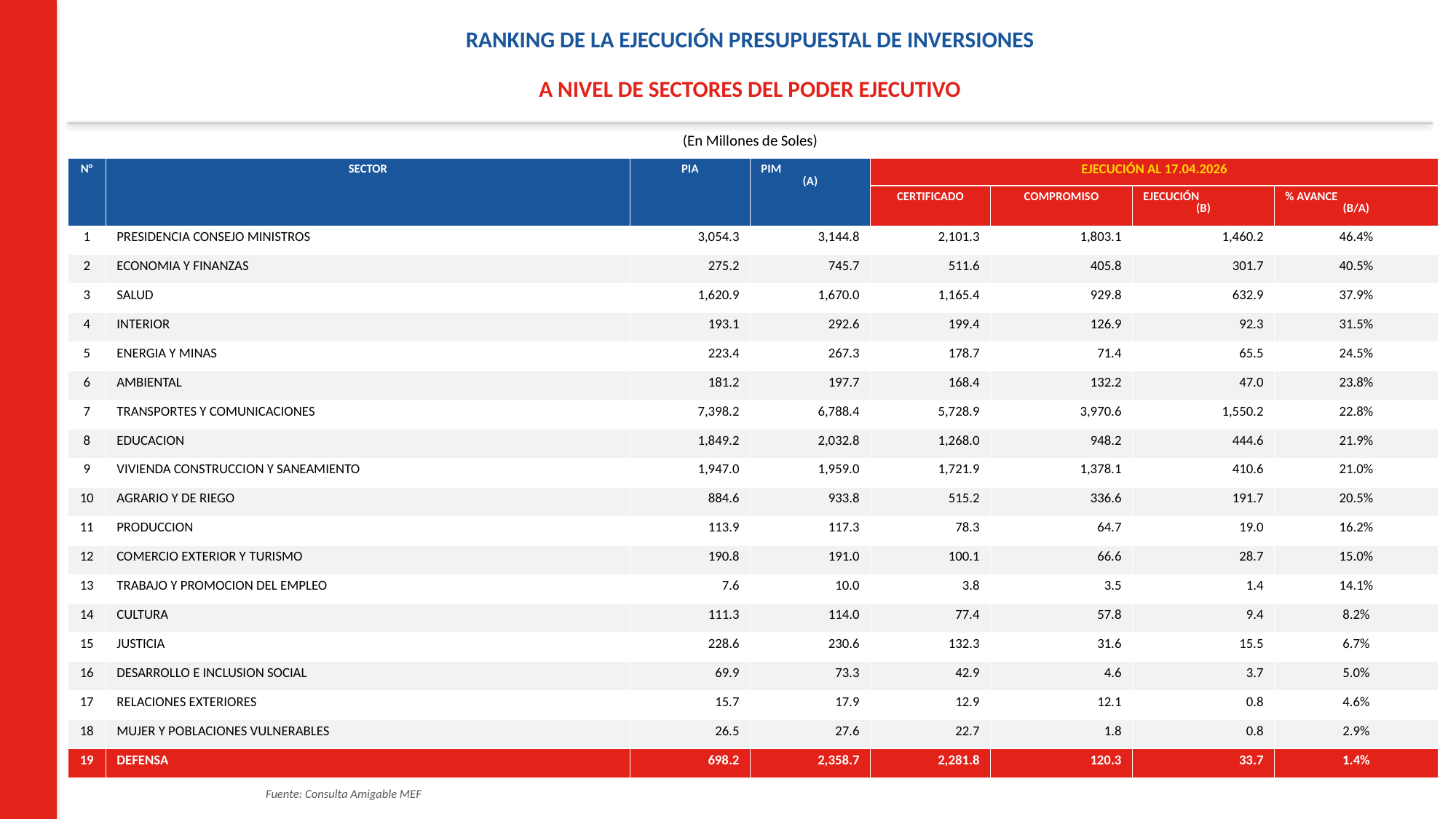

RANKING DE LA EJECUCIÓN PRESUPUESTAL DE INVERSIONES
A NIVEL DE SECTORES DEL PODER EJECUTIVO

(En Millones de Soles)
| N° | SECTOR | PIA | PIM (A) | EJECUCIÓN AL 17.04.2026 |  |  |  |
| --- | --- | --- | --- | --- | --- | --- | --- |
|  |  |  |  | CERTIFICADO | COMPROMISO | EJECUCIÓN (B) | % AVANCE (B/A) |
| 1 | PRESIDENCIA CONSEJO MINISTROS | 3,054.3 | 3,144.8 | 2,101.3 | 1,803.1 | 1,460.2 | 46.4% |
| 2 | ECONOMIA Y FINANZAS | 275.2 | 745.7 | 511.6 | 405.8 | 301.7 | 40.5% |
| 3 | SALUD | 1,620.9 | 1,670.0 | 1,165.4 | 929.8 | 632.9 | 37.9% |
| 4 | INTERIOR | 193.1 | 292.6 | 199.4 | 126.9 | 92.3 | 31.5% |
| 5 | ENERGIA Y MINAS | 223.4 | 267.3 | 178.7 | 71.4 | 65.5 | 24.5% |
| 6 | AMBIENTAL | 181.2 | 197.7 | 168.4 | 132.2 | 47.0 | 23.8% |
| 7 | TRANSPORTES Y COMUNICACIONES | 7,398.2 | 6,788.4 | 5,728.9 | 3,970.6 | 1,550.2 | 22.8% |
| 8 | EDUCACION | 1,849.2 | 2,032.8 | 1,268.0 | 948.2 | 444.6 | 21.9% |
| 9 | VIVIENDA CONSTRUCCION Y SANEAMIENTO | 1,947.0 | 1,959.0 | 1,721.9 | 1,378.1 | 410.6 | 21.0% |
| 10 | AGRARIO Y DE RIEGO | 884.6 | 933.8 | 515.2 | 336.6 | 191.7 | 20.5% |
| 11 | PRODUCCION | 113.9 | 117.3 | 78.3 | 64.7 | 19.0 | 16.2% |
| 12 | COMERCIO EXTERIOR Y TURISMO | 190.8 | 191.0 | 100.1 | 66.6 | 28.7 | 15.0% |
| 13 | TRABAJO Y PROMOCION DEL EMPLEO | 7.6 | 10.0 | 3.8 | 3.5 | 1.4 | 14.1% |
| 14 | CULTURA | 111.3 | 114.0 | 77.4 | 57.8 | 9.4 | 8.2% |
| 15 | JUSTICIA | 228.6 | 230.6 | 132.3 | 31.6 | 15.5 | 6.7% |
| 16 | DESARROLLO E INCLUSION SOCIAL | 69.9 | 73.3 | 42.9 | 4.6 | 3.7 | 5.0% |
| 17 | RELACIONES EXTERIORES | 15.7 | 17.9 | 12.9 | 12.1 | 0.8 | 4.6% |
| 18 | MUJER Y POBLACIONES VULNERABLES | 26.5 | 27.6 | 22.7 | 1.8 | 0.8 | 2.9% |
| 19 | DEFENSA | 698.2 | 2,358.7 | 2,281.8 | 120.3 | 33.7 | 1.4% |
Fuente: Consulta Amigable MEF